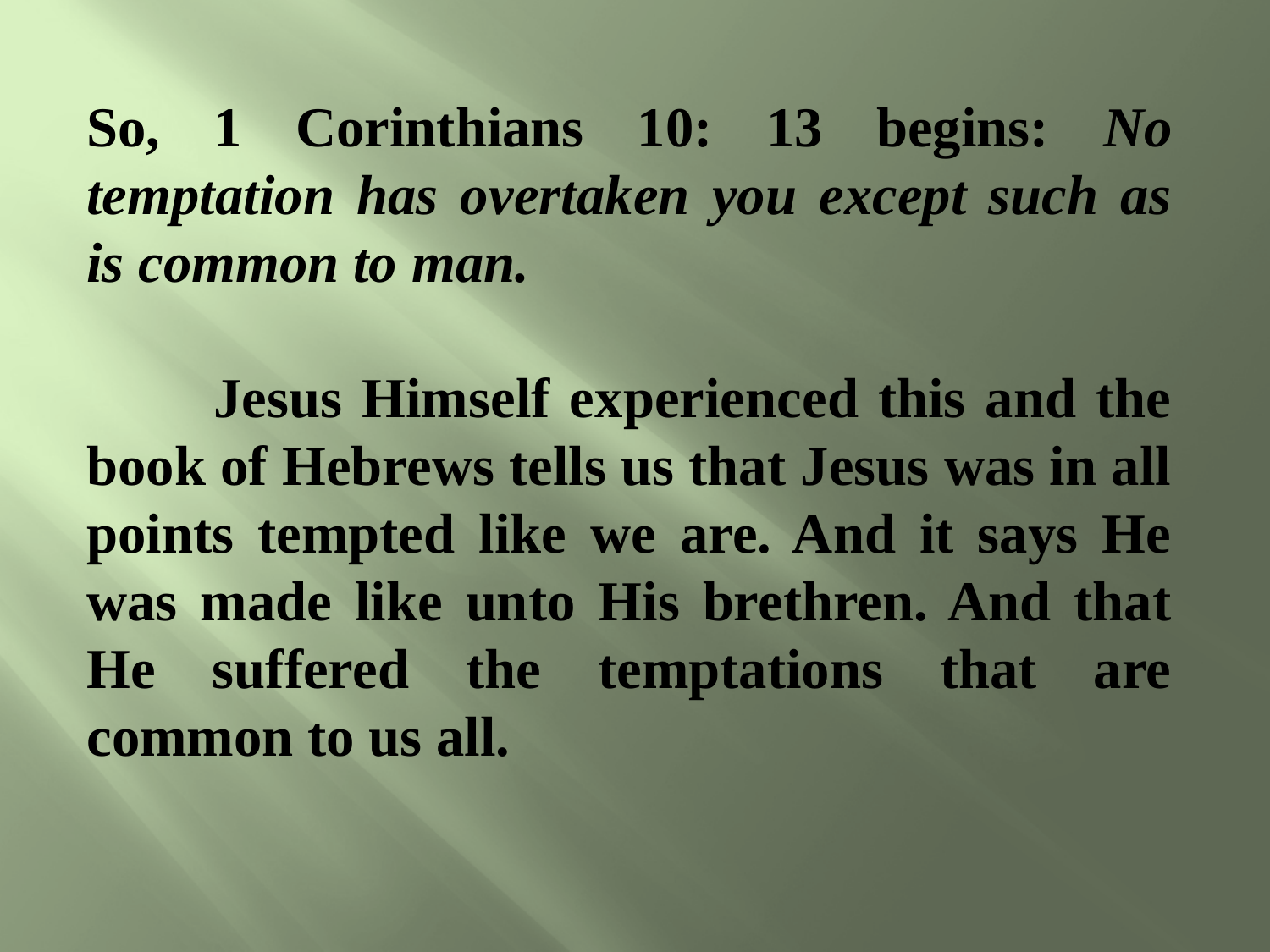

So, 1 Corinthians 10: 13 begins: No temptation has overtaken you except such as is common to man.

	Jesus Himself experienced this and the book of Hebrews tells us that Jesus was in all points tempted like we are. And it says He was made like unto His brethren. And that He suffered the temptations that are common to us all.